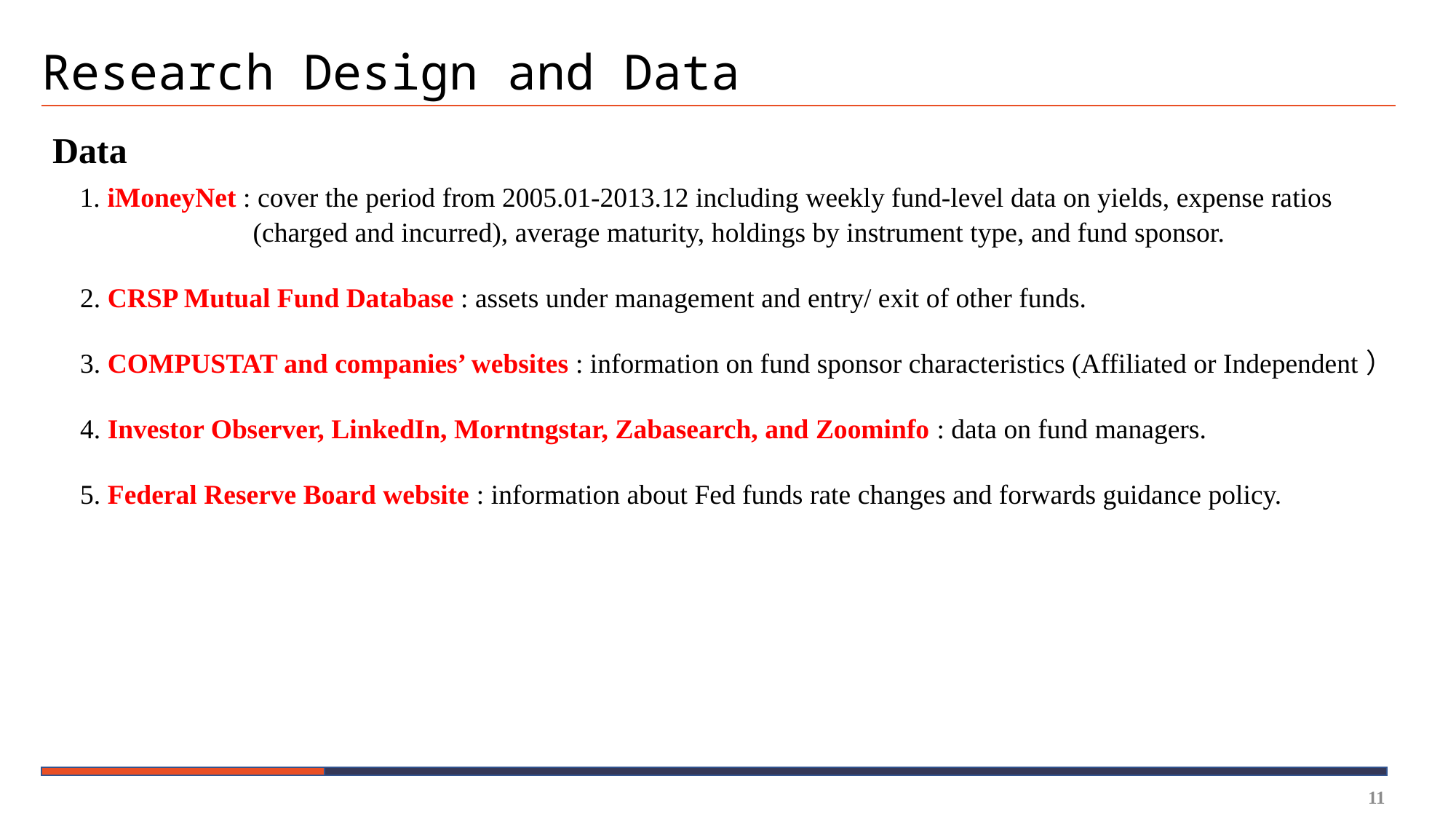

# Research Design and Data
Data
   1. iMoneyNet : cover the period from 2005.01-2013.12 including weekly fund-level data on yields, expense ratios
                             (charged and incurred), average maturity, holdings by instrument type, and fund sponsor.

    2. CRSP Mutual Fund Database : assets under management and entry/ exit of other funds.

    3. COMPUSTAT and companies’ websites : information on fund sponsor characteristics (Affiliated or Independent）

    4. Investor Observer, LinkedIn, Morntngstar, Zabasearch, and Zoominfo : data on fund managers.

    5. Federal Reserve Board website : information about Fed funds rate changes and forwards guidance policy.
11